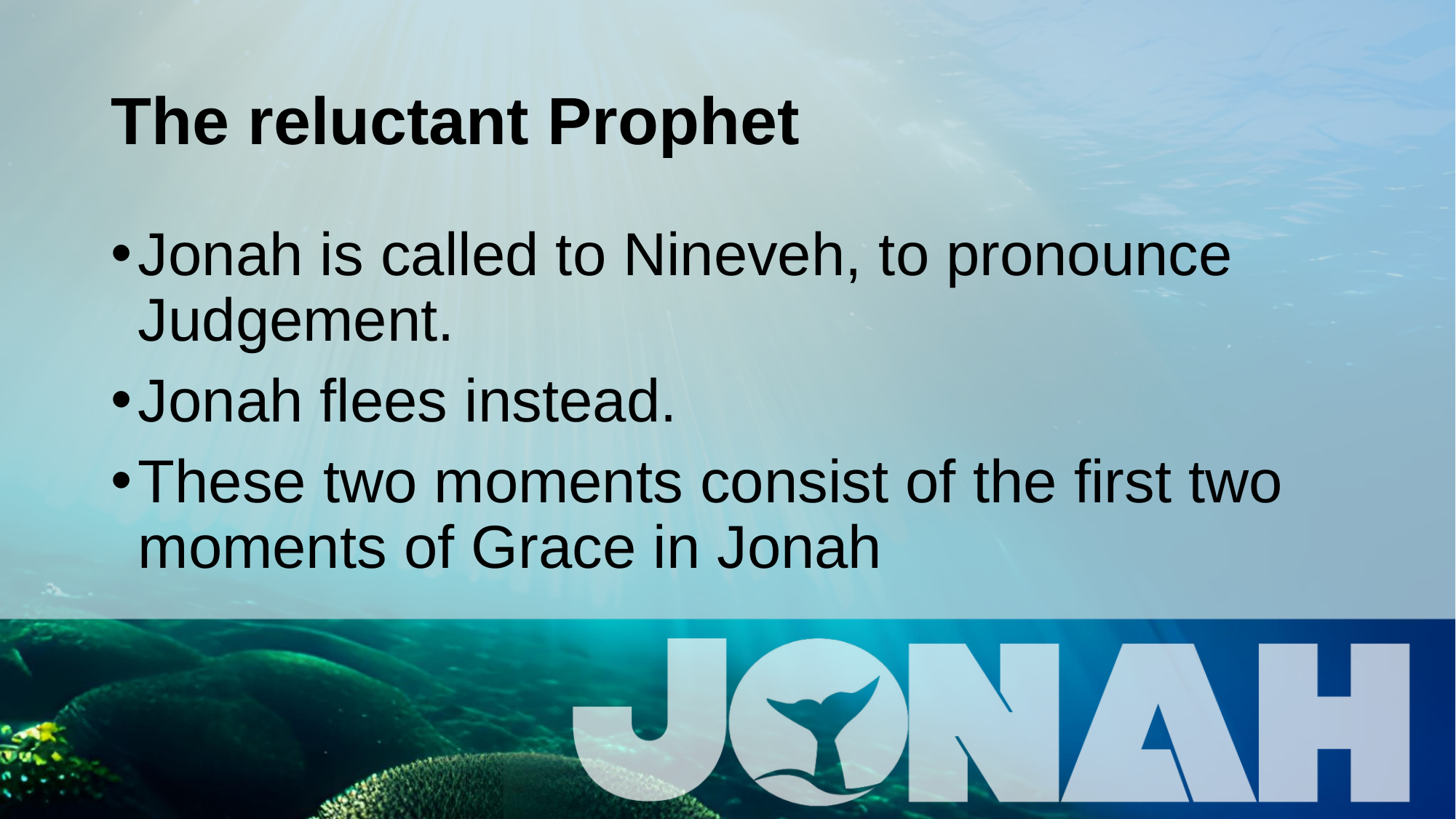

# The reluctant Prophet
Jonah is called to Nineveh, to pronounce Judgement.
Jonah flees instead.
These two moments consist of the first two moments of Grace in Jonah